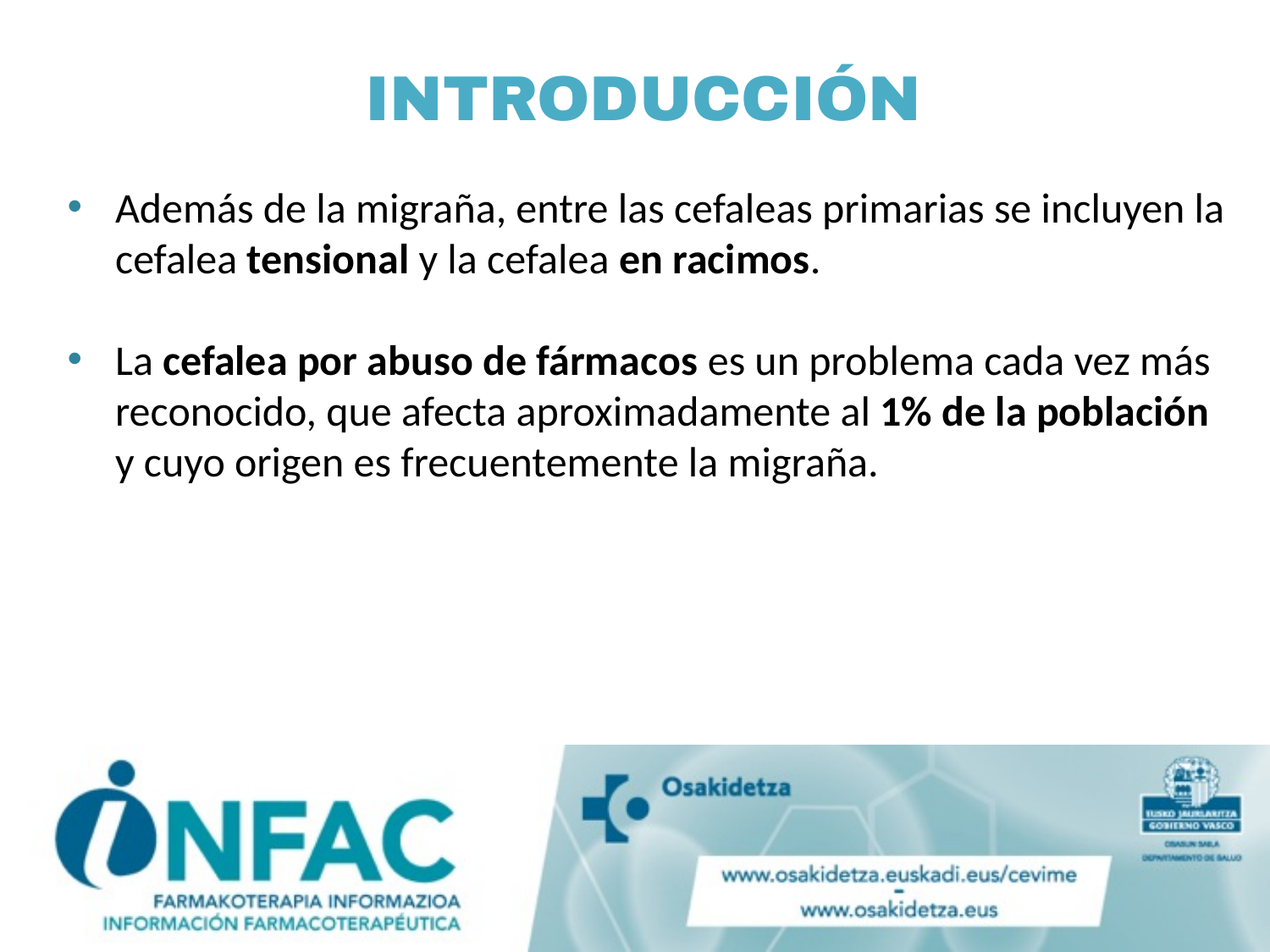

# INTRODUCCIÓN
Además de la migraña, entre las cefaleas primarias se incluyen la cefalea tensional y la cefalea en racimos.

La cefalea por abuso de fármacos es un problema cada vez más reconocido, que afecta aproximadamente al 1% de la población y cuyo origen es frecuentemente la migraña.